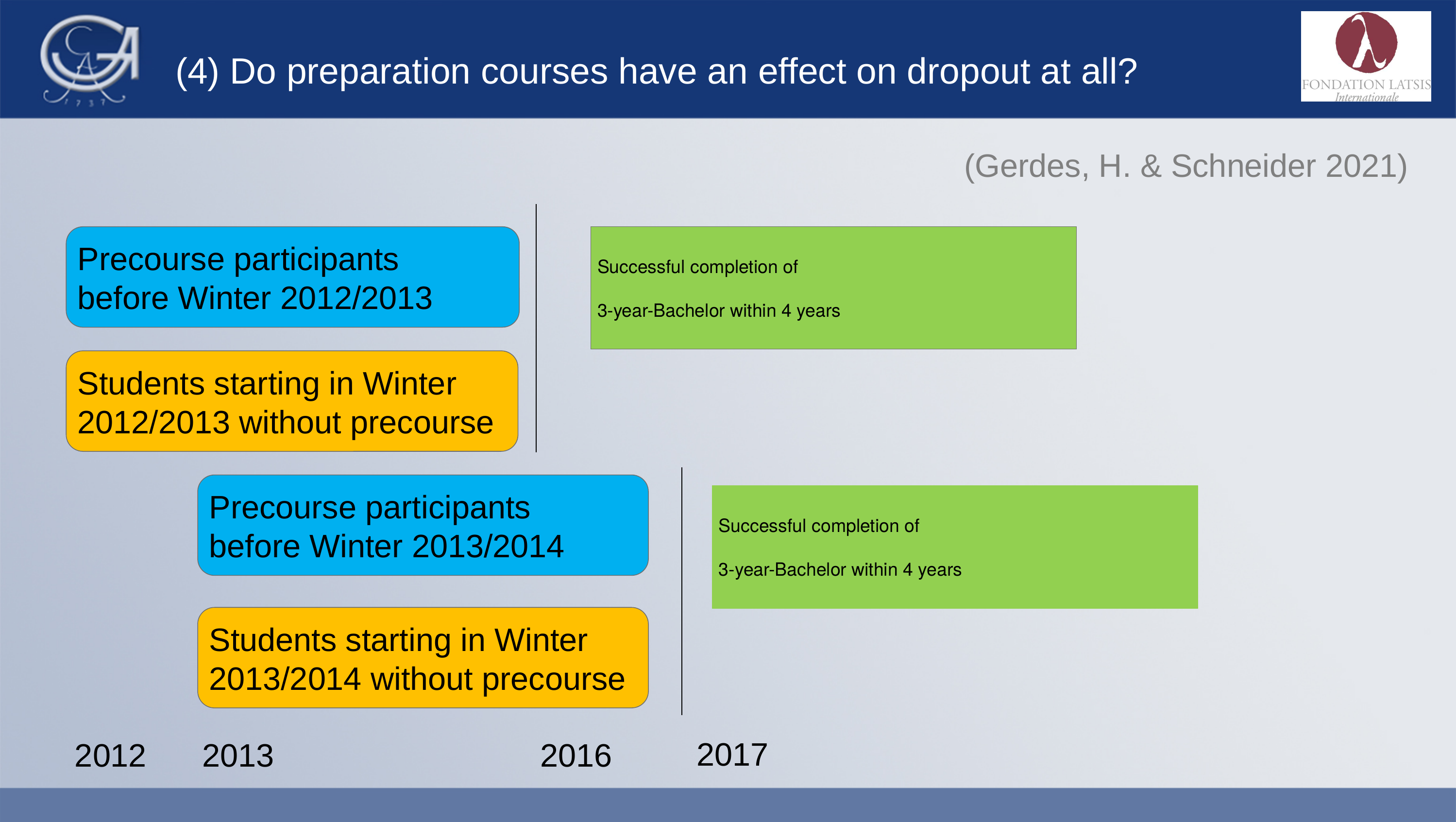

# (4) Do preparation courses have an effect on dropout at all?
(Gerdes, H. & Schneider 2021)
Precourse participants
before Winter 2012/2013

Successful completion of

3-year-Bachelor within 4 years

Students starting in Winter 2012/2013 without precourse
Precourse participants
before Winter 2013/2014

Successful completion of

3-year-Bachelor within 4 years

Students starting in Winter 2013/2014 without precourse
2017
2012
2013
2016